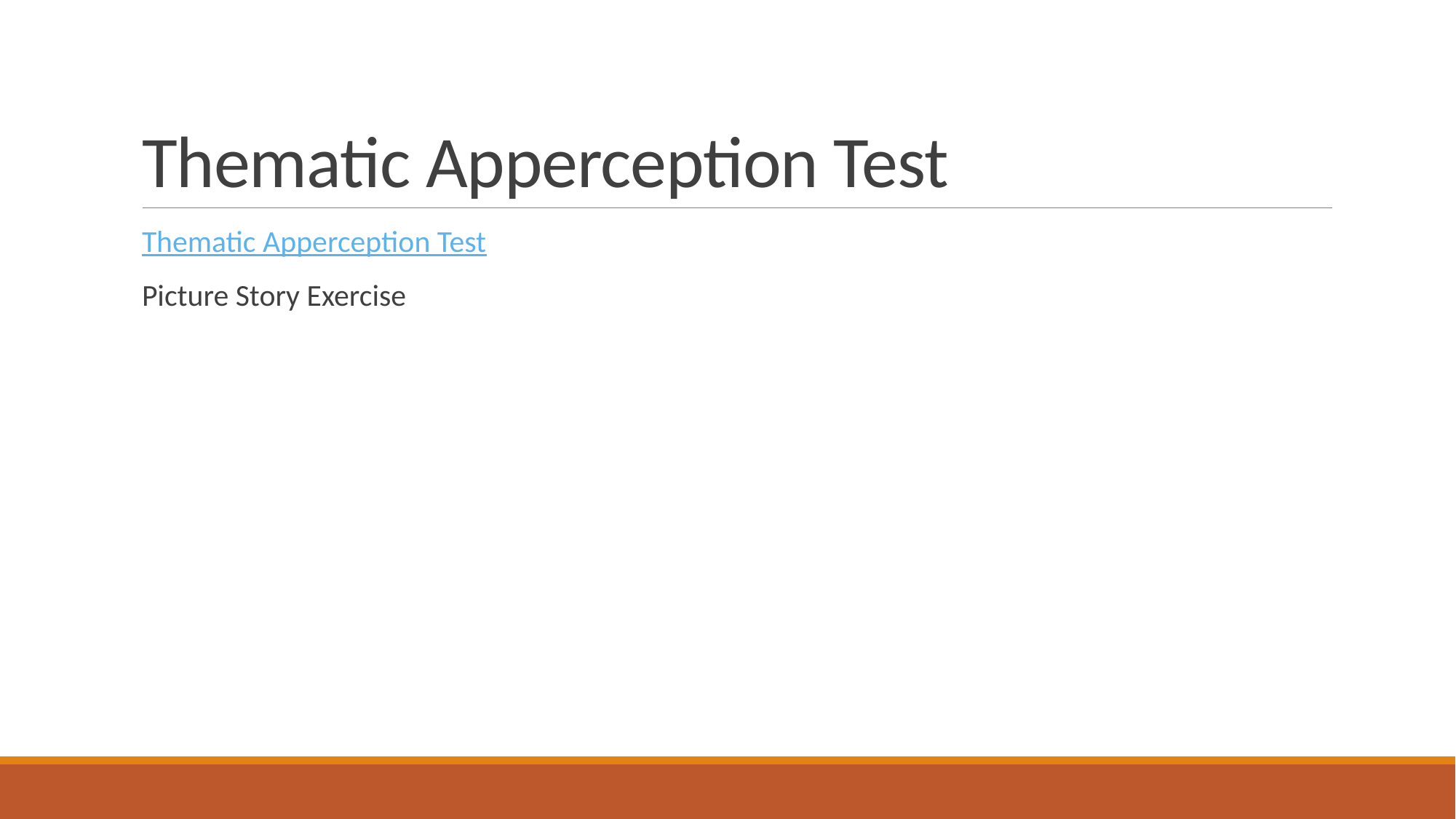

# Thematic Apperception Test
Thematic Apperception Test
Picture Story Exercise